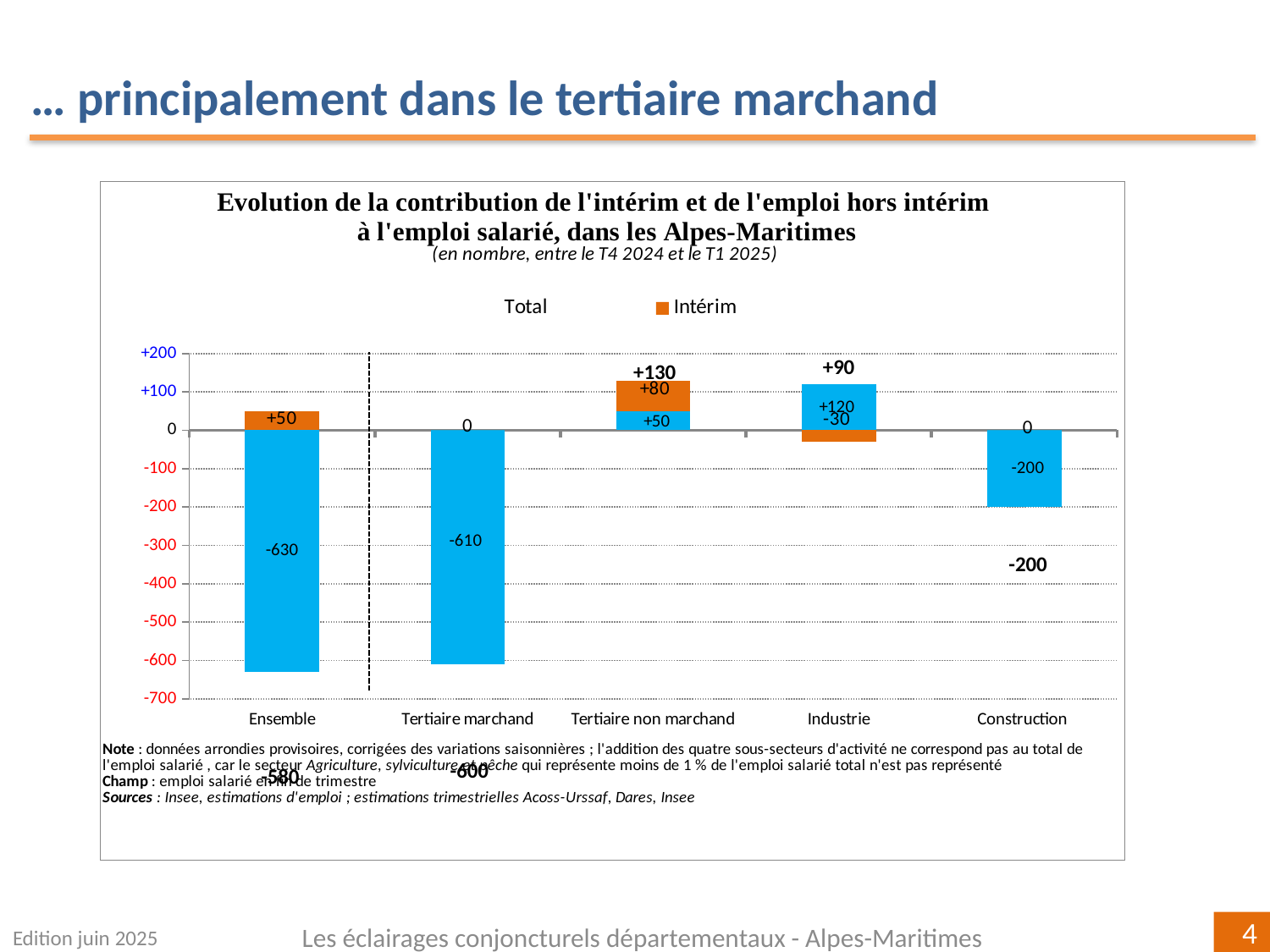

… principalement dans le tertiaire marchand

### Chart

| Category |  |  |  |
|---|---|---|---|
| Ensemble | -630.0 | 50.0 | -580.0 |
| Tertiaire marchand | -610.0 | 0.0 | -600.0 |
| Tertiaire non marchand | 50.0 | 80.0 | 130.0 |
| Industrie | 120.0 | -30.0 | 90.0 |
| Construction
 | -200.0 | 0.0 | -200.0 |
Edition juin 2025
Les éclairages conjoncturels départementaux - Alpes-Maritimes
4